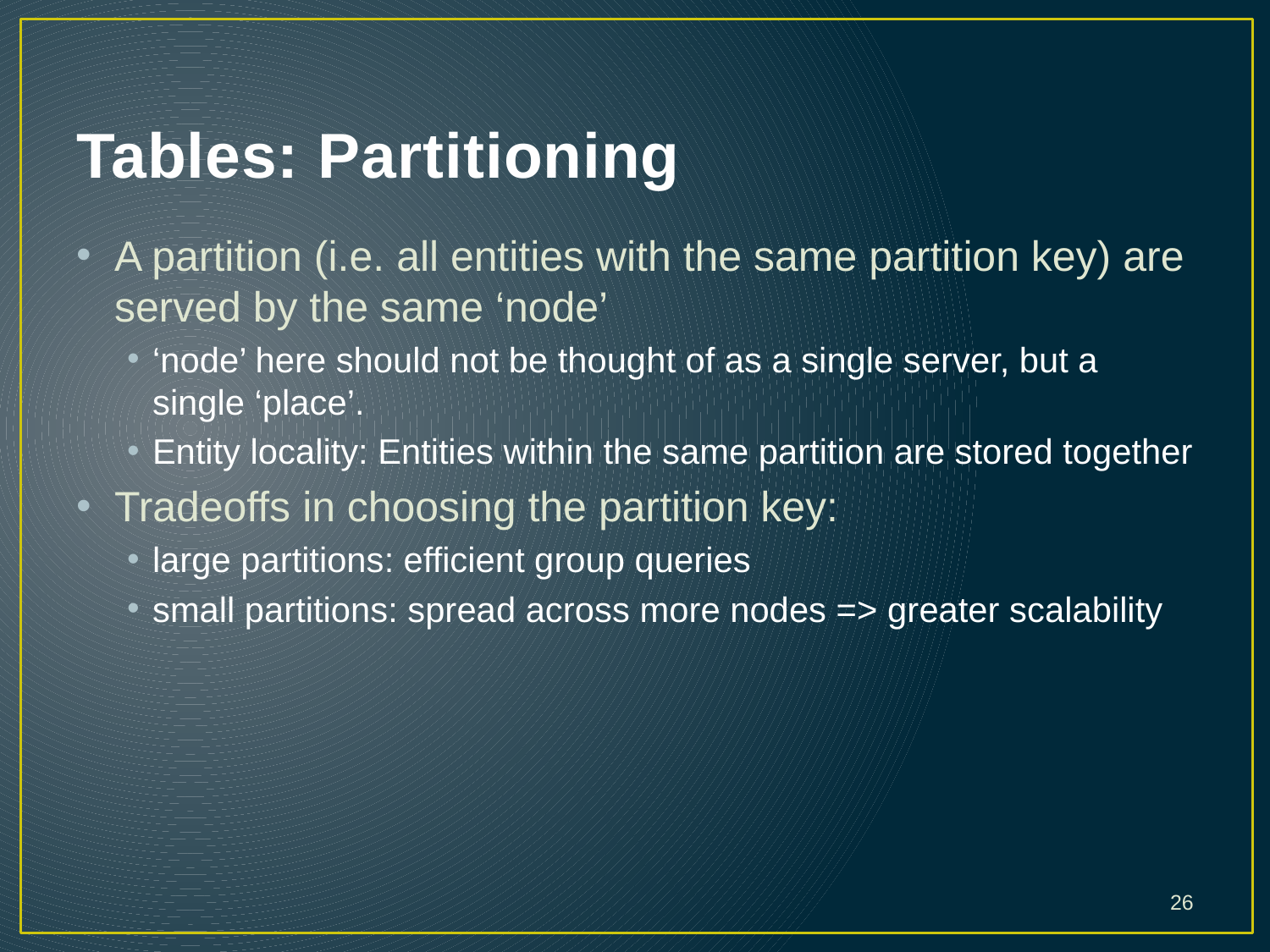

# Tables: Partitioning
A partition (i.e. all entities with the same partition key) are served by the same ‘node’
‘node’ here should not be thought of as a single server, but a single ‘place’.
Entity locality: Entities within the same partition are stored together
Tradeoffs in choosing the partition key:
large partitions: efficient group queries
small partitions: spread across more nodes => greater scalability
26